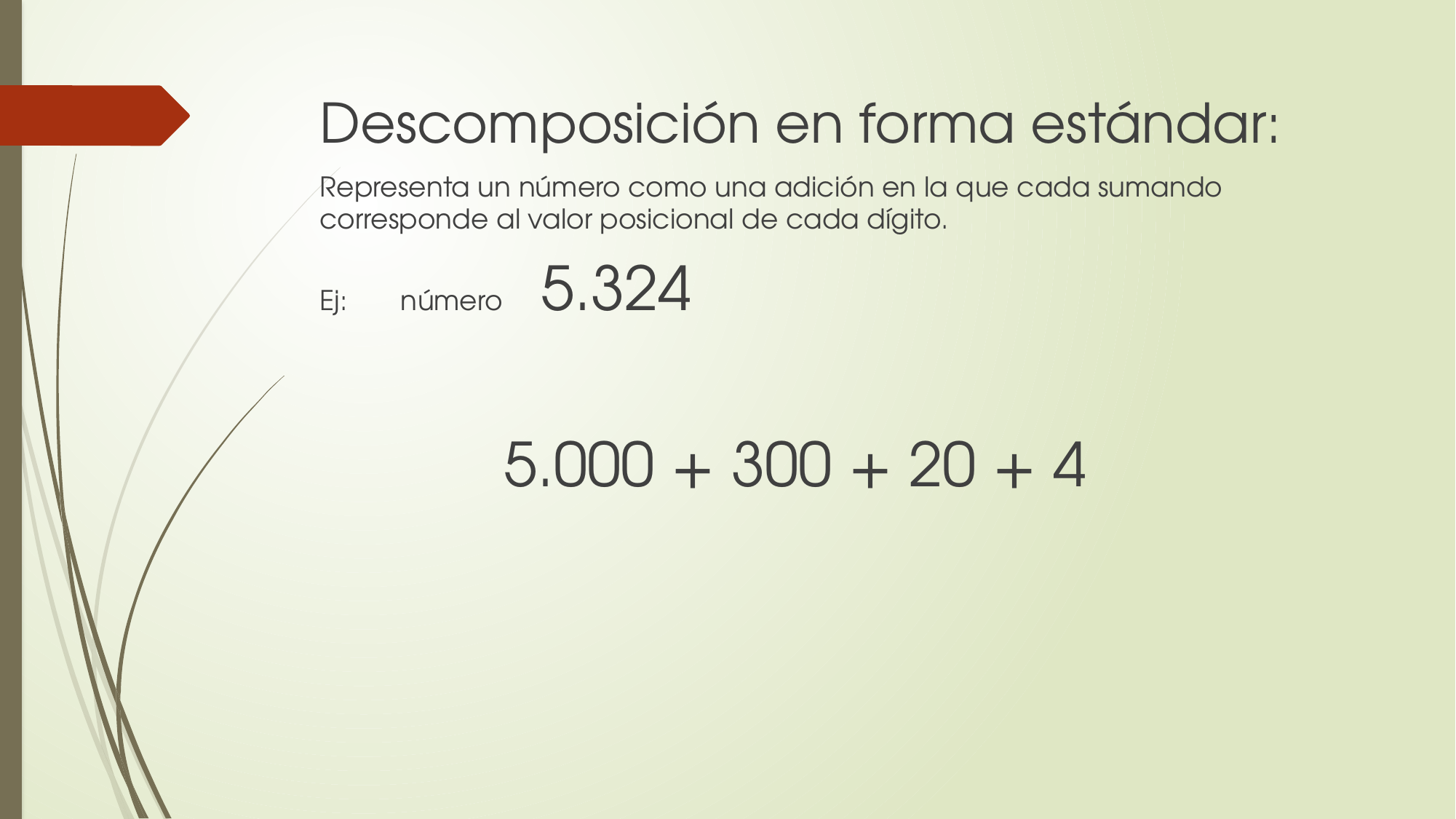

Descomposición en forma estándar:
Representa un número como una adición en la que cada sumando corresponde al valor posicional de cada dígito.
Ej:       número     5.324

           5.000 + 300 + 20 + 4